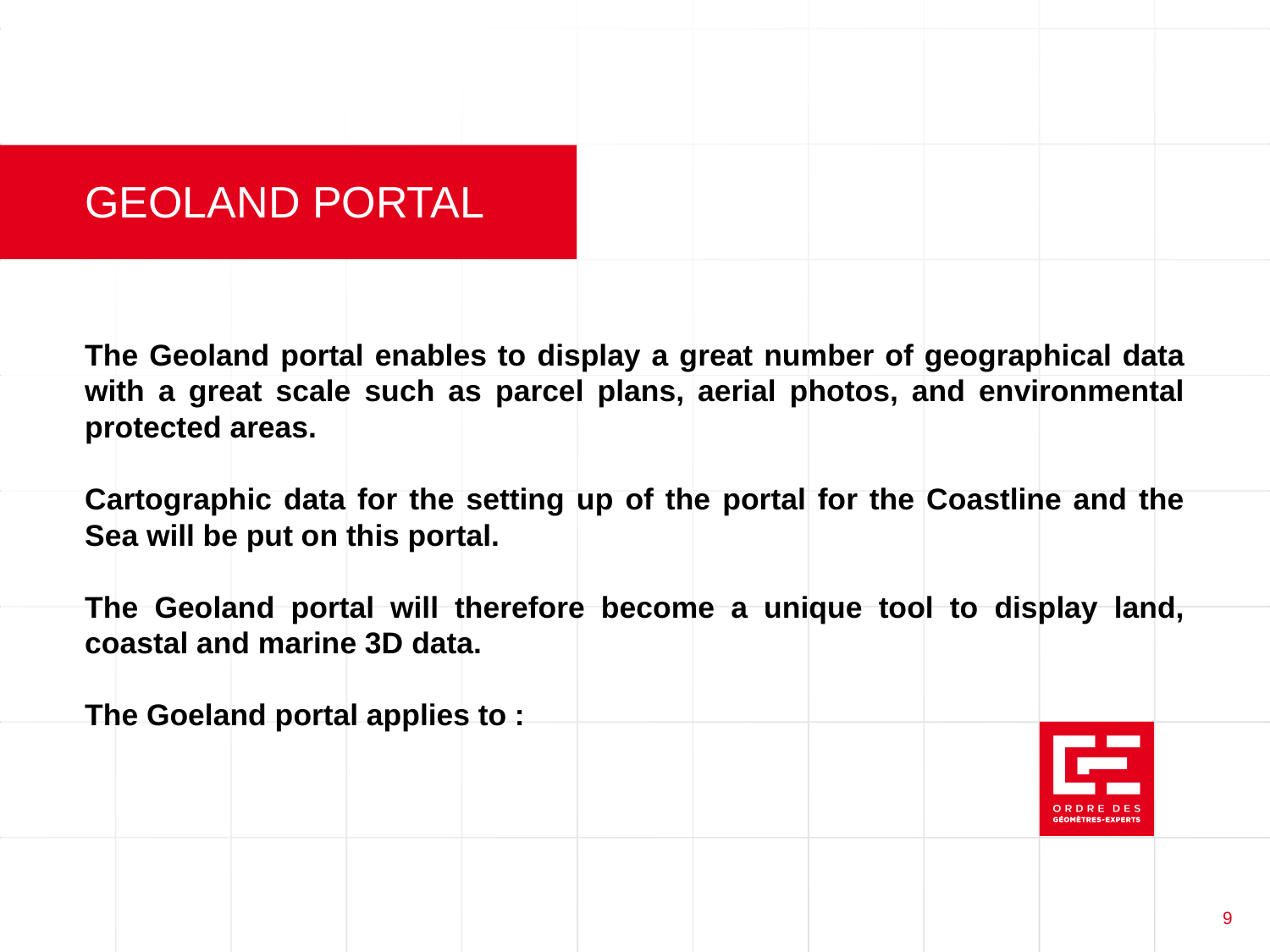

# GEOLAND PORTAL
The Geoland portal enables to display a great number of geographical data with a great scale such as parcel plans, aerial photos, and environmental protected areas.

Cartographic data for the setting up of the portal for the Coastline and the Sea will be put on this portal.

The Geoland portal will therefore become a unique tool to display land, coastal and marine 3D data.

The Goeland portal applies to :

9